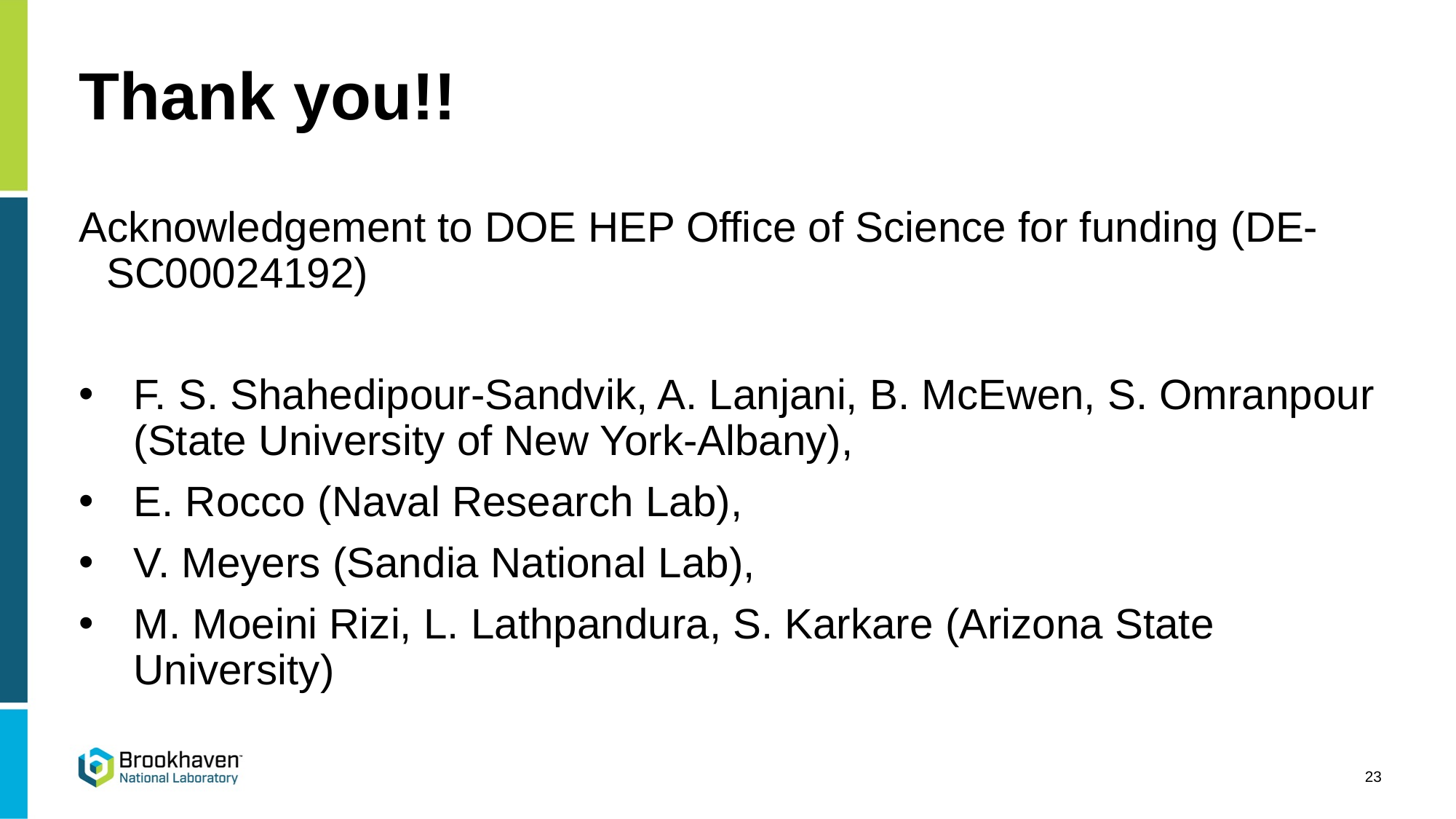

# Thank you!!
Acknowledgement to DOE HEP Office of Science for funding (DE-SC00024192)

F. S. Shahedipour-Sandvik, A. Lanjani, B. McEwen, S. Omranpour (State University of New York-Albany),
E. Rocco (Naval Research Lab),
V. Meyers (Sandia National Lab),
M. Moeini Rizi, L. Lathpandura, S. Karkare (Arizona State University)
23